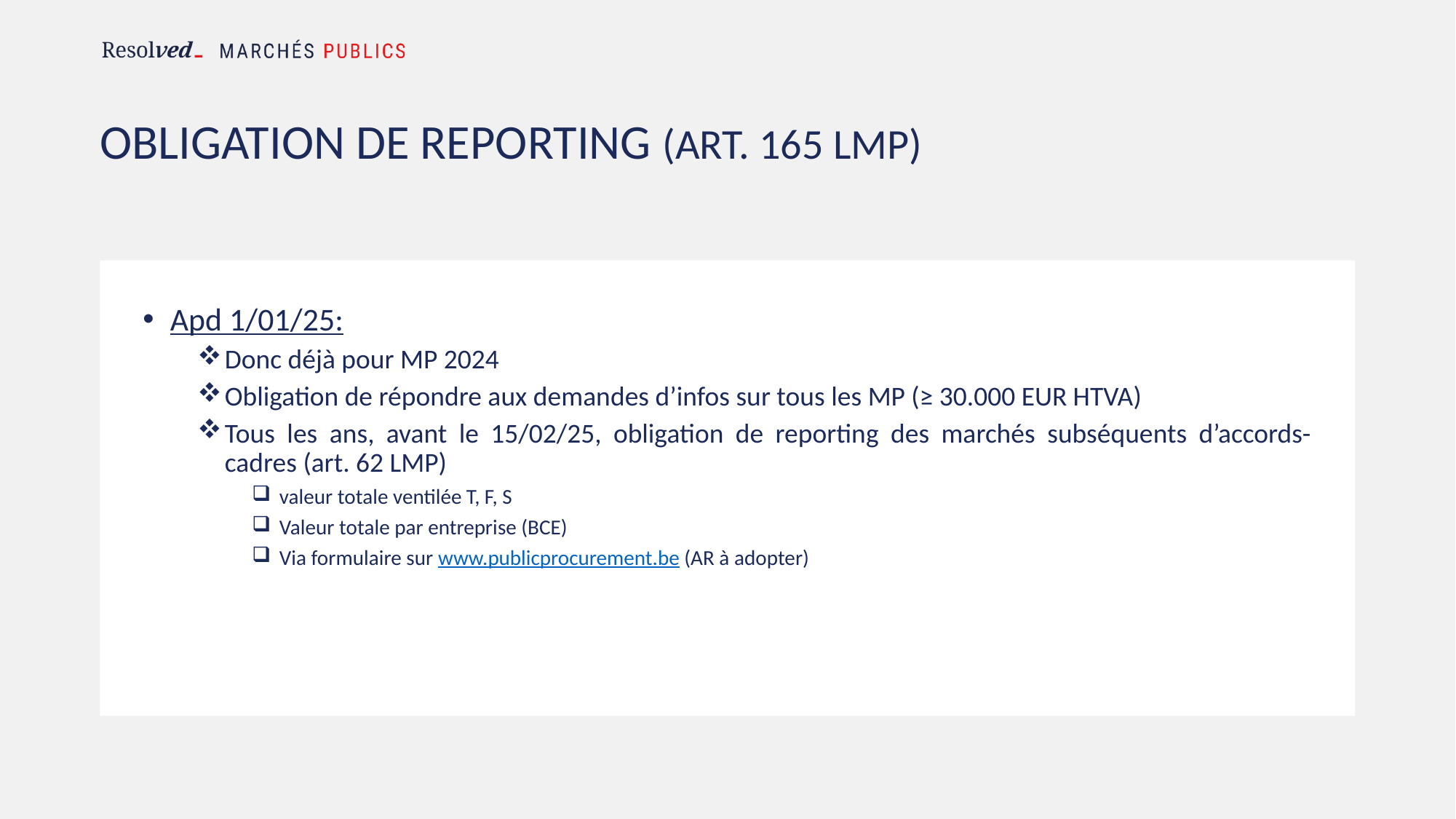

# Obligation de reporting (ART. 165 LMP)
Apd 1/01/25:
Donc déjà pour MP 2024
Obligation de répondre aux demandes d’infos sur tous les MP (≥ 30.000 EUR HTVA)
Tous les ans, avant le 15/02/25, obligation de reporting des marchés subséquents d’accords-cadres (art. 62 LMP)
valeur totale ventilée T, F, S
Valeur totale par entreprise (BCE)
Via formulaire sur www.publicprocurement.be (AR à adopter)